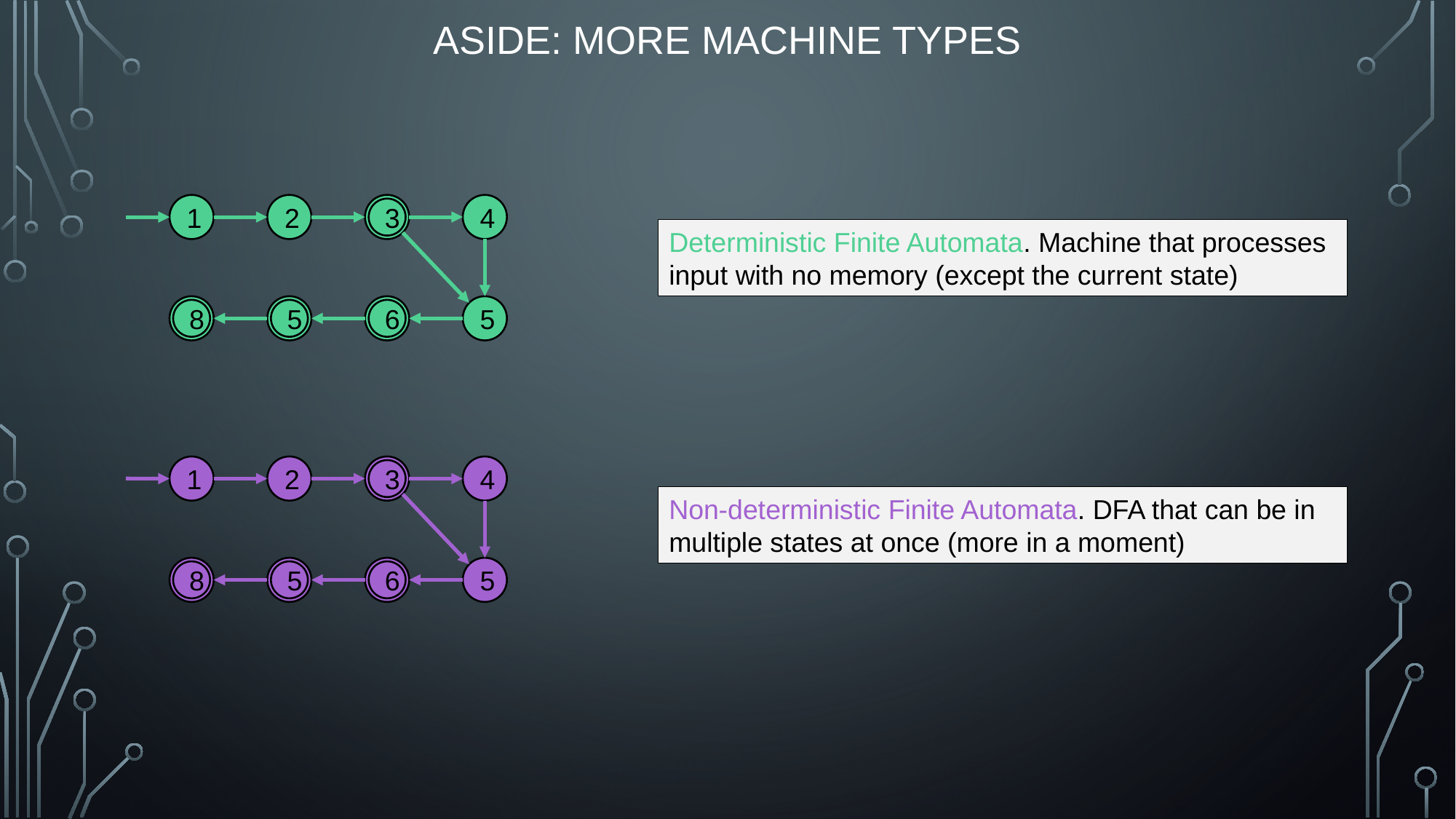

# Aside: More Machine Types
1
2
3
4
3
8
7
6
5
8
5
6
Deterministic Finite Automata. Machine that processes input with no memory (except the current state)
1
2
3
4
3
8
7
6
5
8
5
6
Non-deterministic Finite Automata. DFA that can be in multiple states at once (more in a moment)